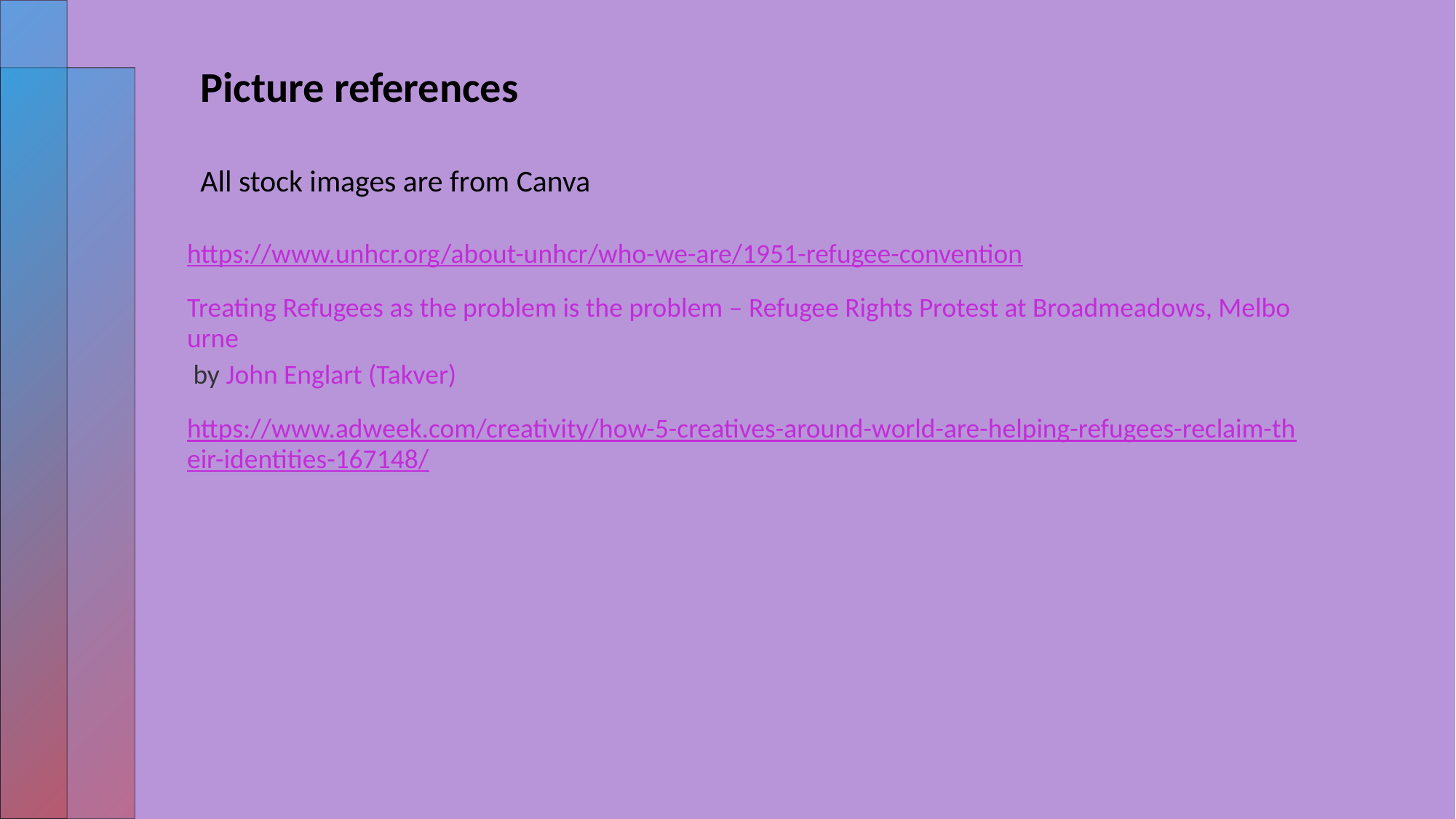

# Picture references All stock images are from Canva
https://www.unhcr.org/about-unhcr/who-we-are/1951-refugee-convention
Treating Refugees as the problem is the problem – Refugee Rights Protest at Broadmeadows, Melbourne by John Englart (Takver)
https://www.adweek.com/creativity/how-5-creatives-around-world-are-helping-refugees-reclaim-their-identities-167148/